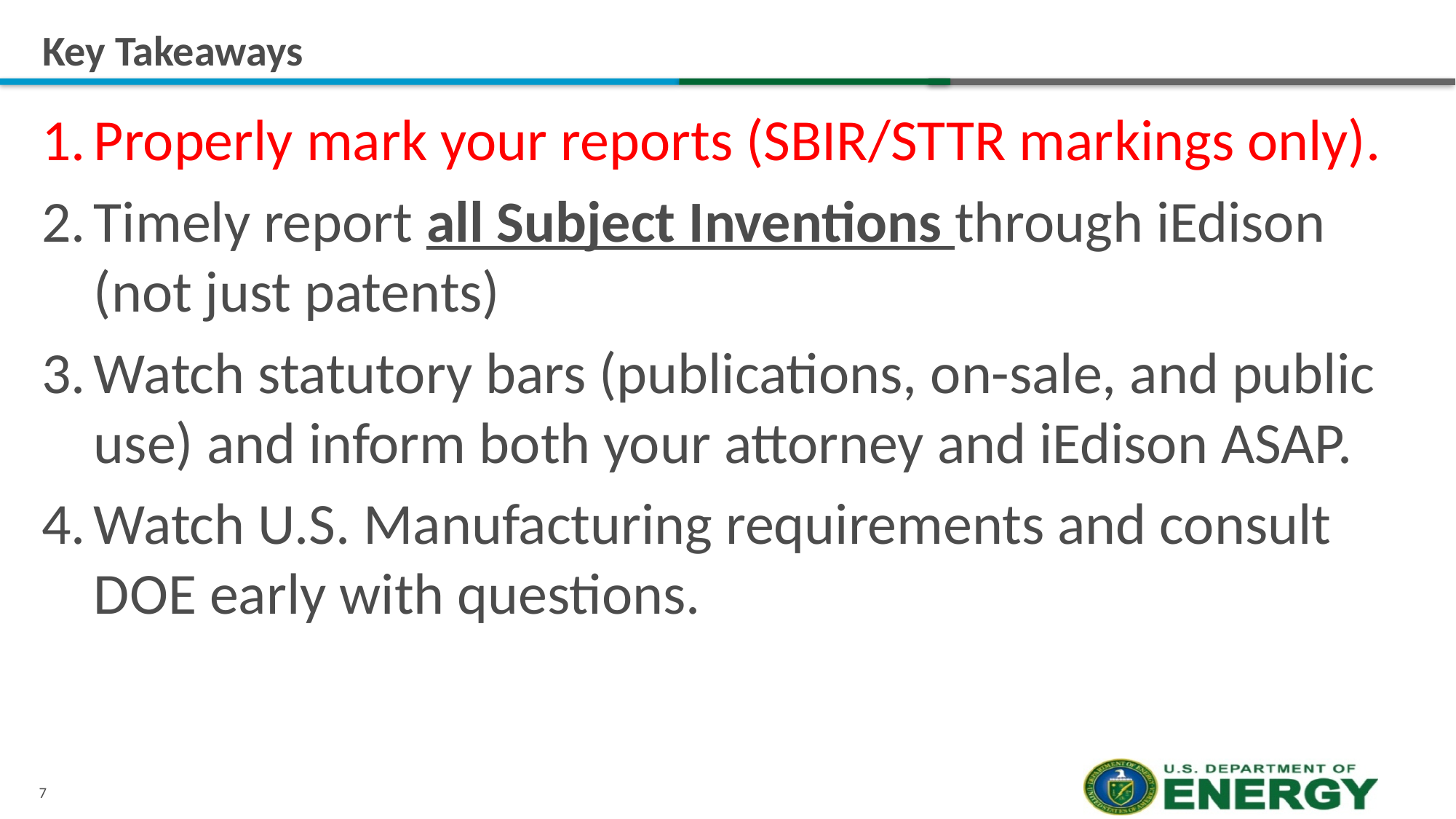

# Key Takeaways
Properly mark your reports (SBIR/STTR markings only).
Timely report all Subject Inventions through iEdison (not just patents)
Watch statutory bars (publications, on-sale, and public use) and inform both your attorney and iEdison ASAP.
Watch U.S. Manufacturing requirements and consult DOE early with questions.